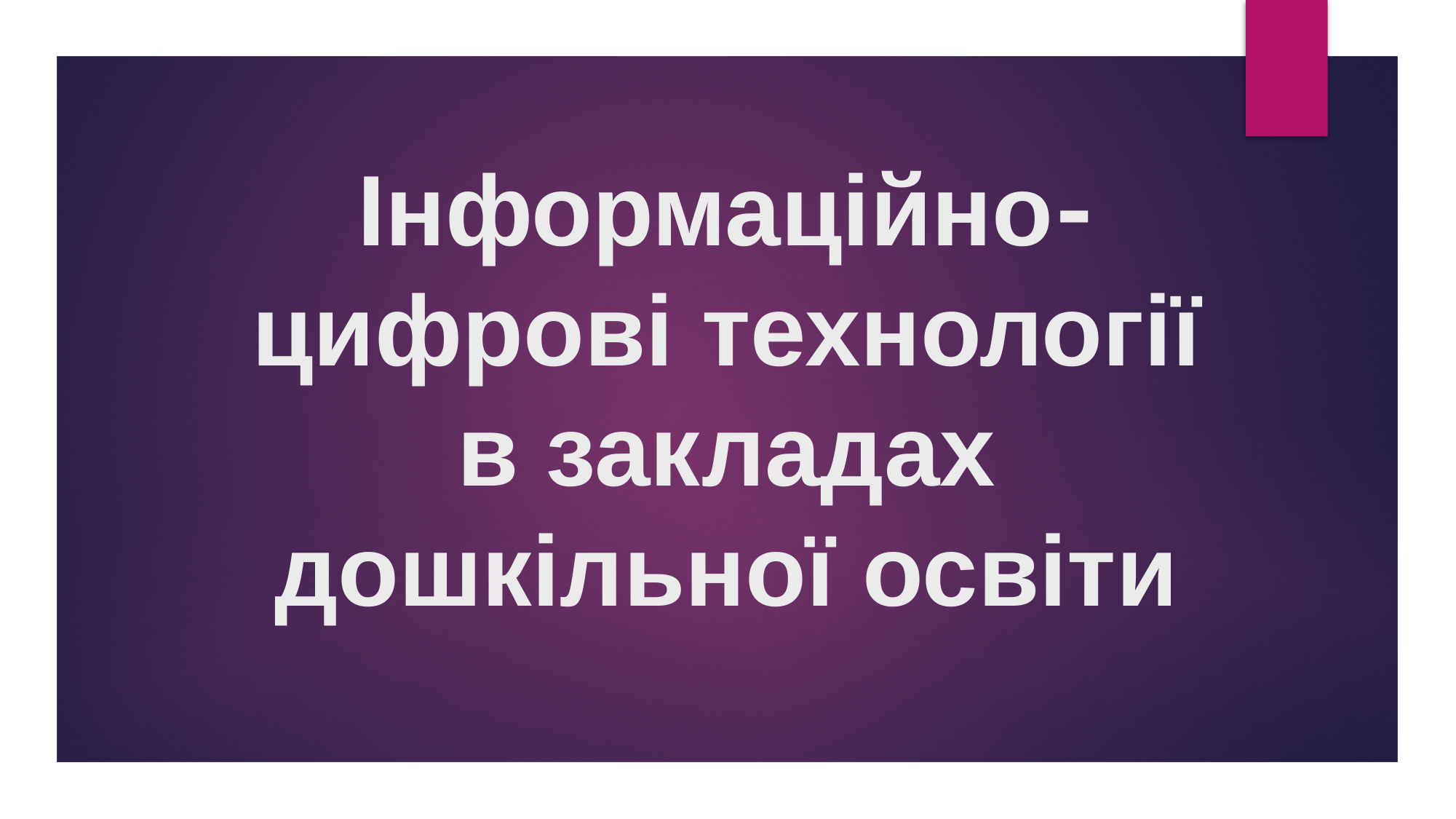

# Інформаційно-цифрові технології в закладах дошкільної освіти